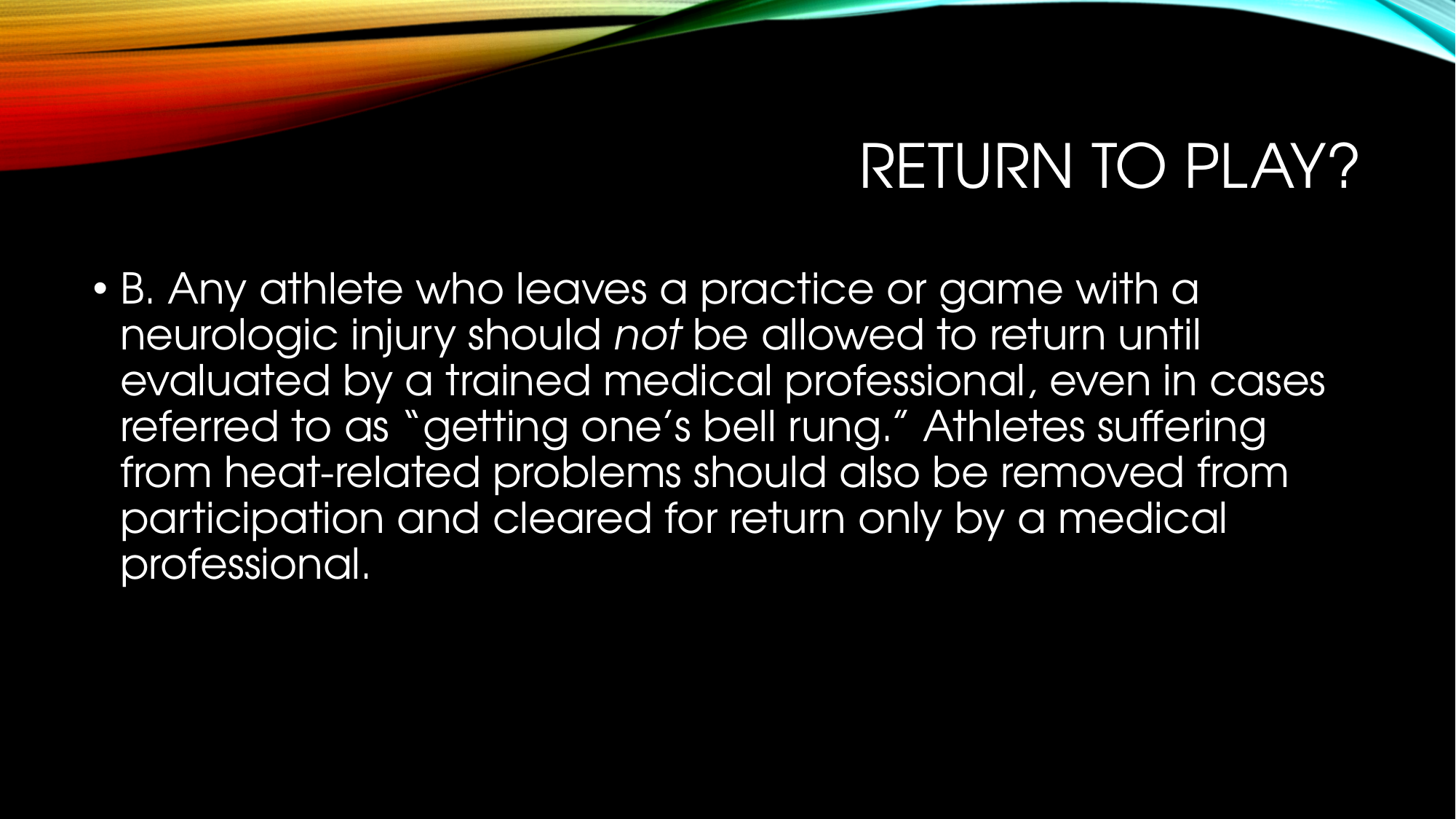

# Return to Play?
B. Any athlete who leaves a practice or game with a neurologic injury should not be allowed to return until evaluated by a trained medical professional, even in cases referred to as “getting one’s bell rung.” Athletes suffering from heat-related problems should also be removed from participation and cleared for return only by a medical professional.